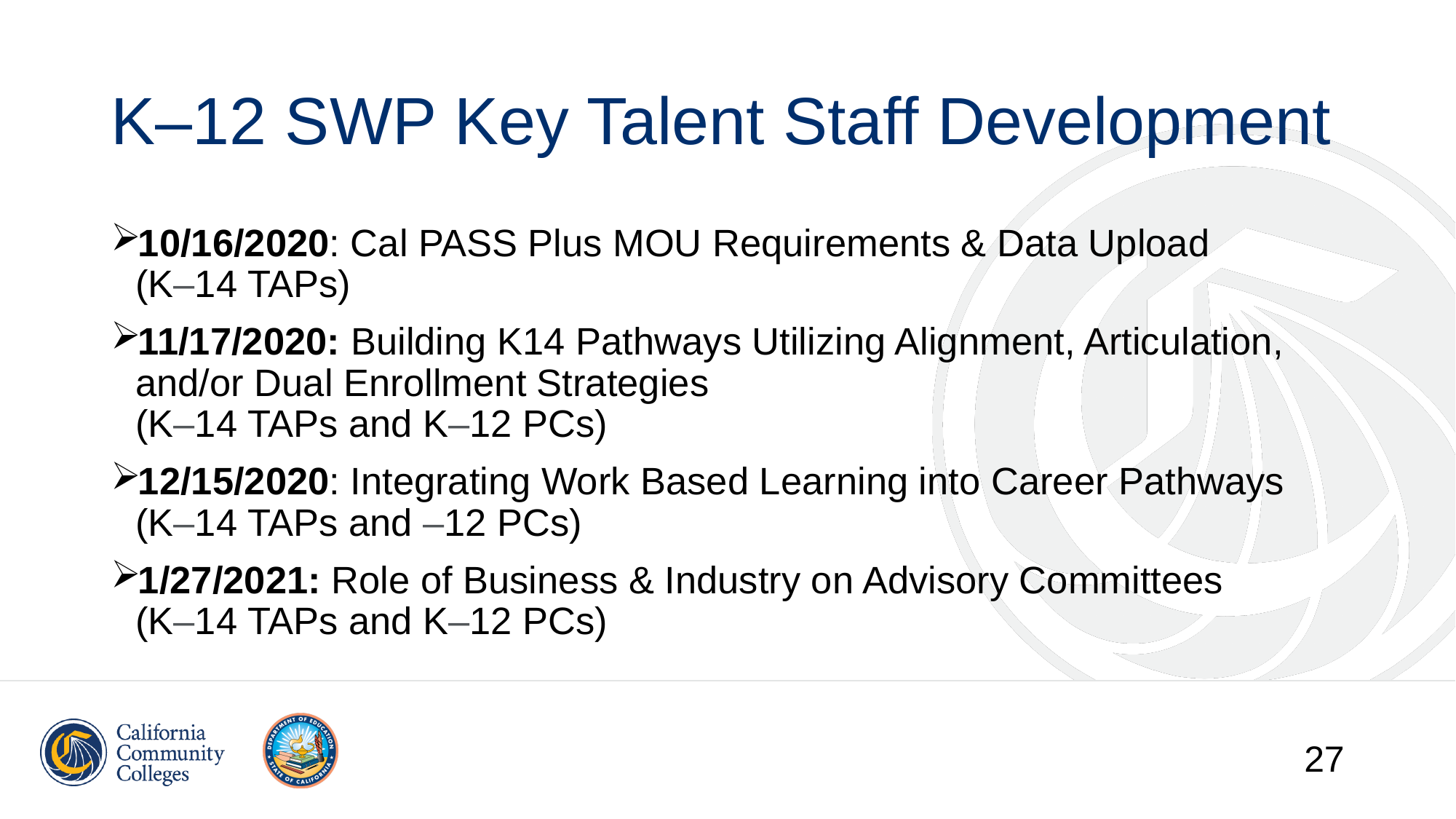

# K–12 SWP Key Talent Staff Development
10/16/2020: Cal PASS Plus MOU Requirements & Data Upload
(K–14 TAPs)
11/17/2020: Building K14 Pathways Utilizing Alignment, Articulation, and/or Dual Enrollment Strategies
(K–14 TAPs and K–12 PCs)
12/15/2020: Integrating Work Based Learning into Career Pathways
(K–14 TAPs and –12 PCs)
1/27/2021: Role of Business & Industry on Advisory Committees
(K–14 TAPs and K–12 PCs)
27